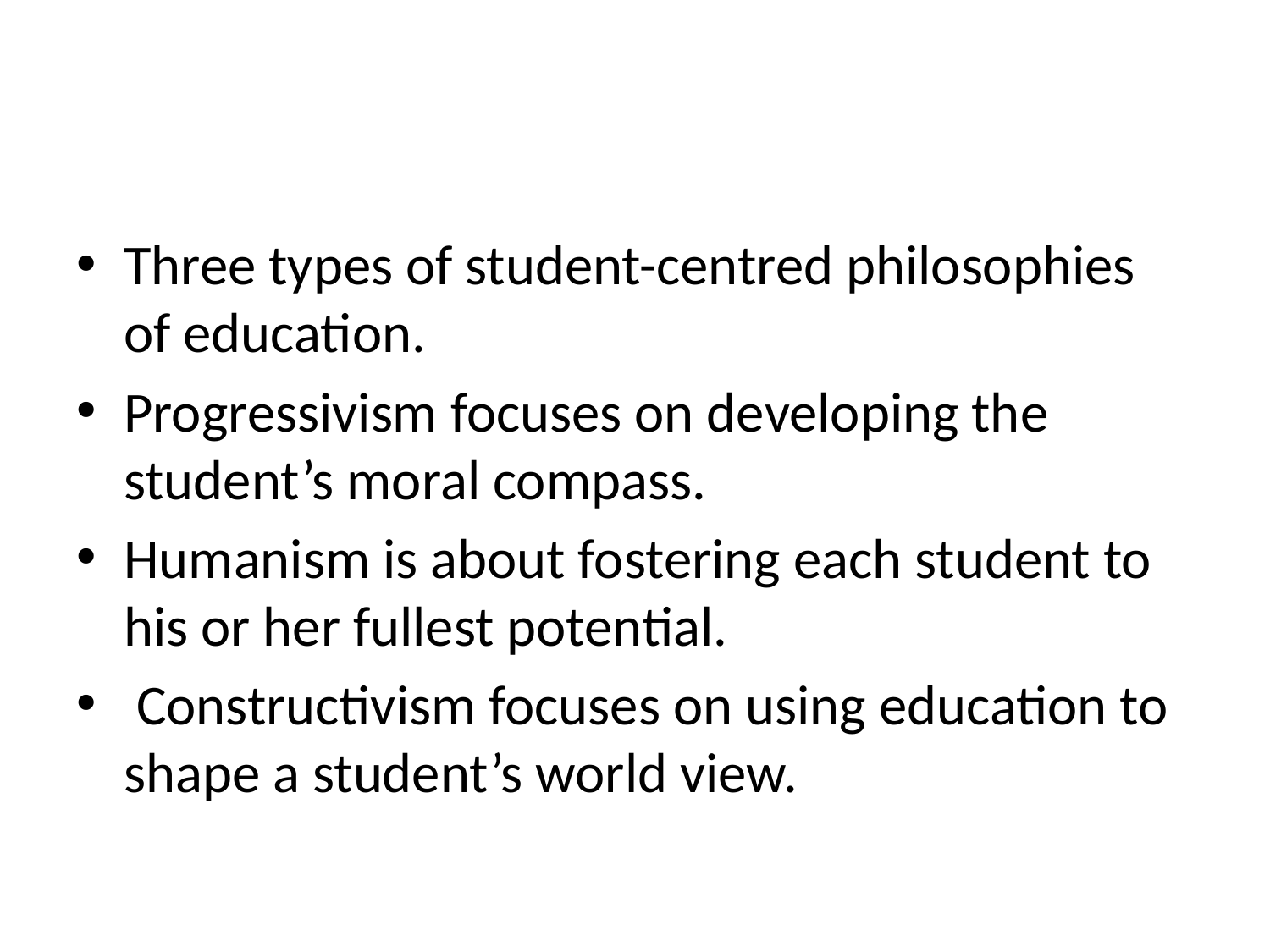

Three types of student-centred philosophies of education.
Progressivism focuses on developing the student’s moral compass.
Humanism is about fostering each student to his or her fullest potential.
 Constructivism focuses on using education to shape a student’s world view.